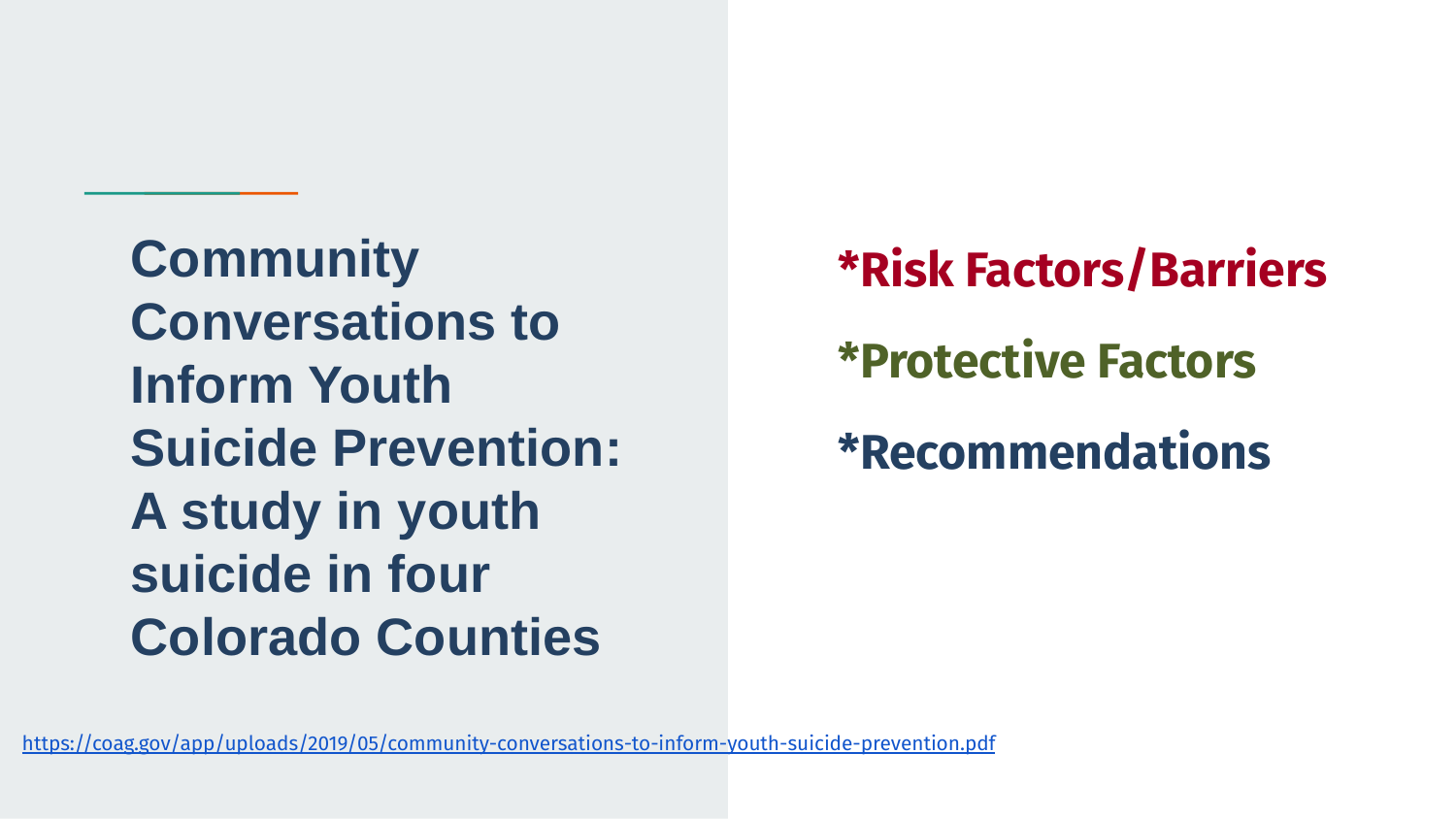

# Community Conversations to Inform Youth Suicide Prevention: A study in youth suicide in four Colorado Counties
*Risk Factors/Barriers
*Protective Factors
*Recommendations
https://coag.gov/app/uploads/2019/05/community-conversations-to-inform-youth-suicide-prevention.pdf